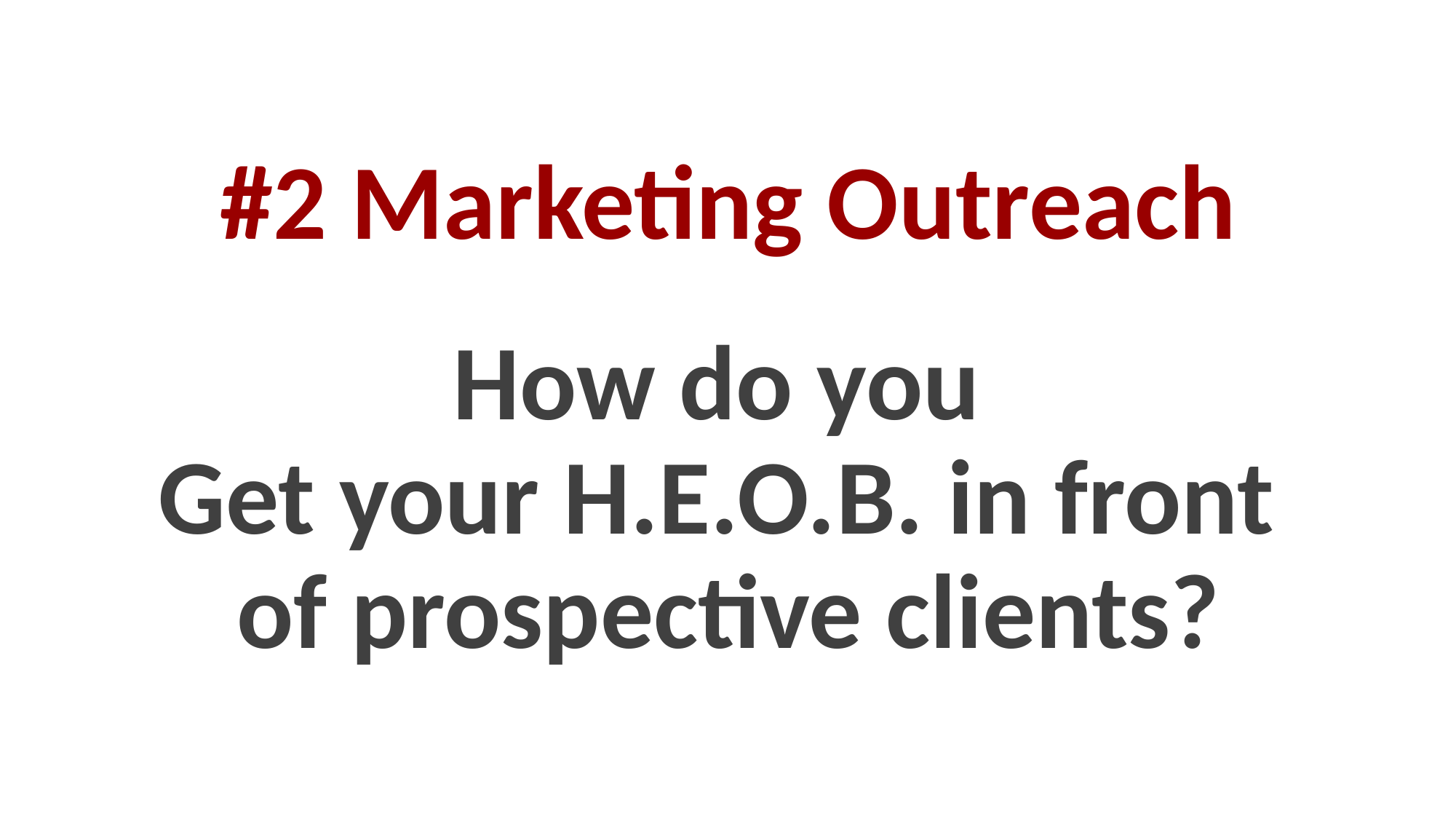

# #2 Marketing Outreach How do you  Get your H.E.O.B. in front  of prospective clients?